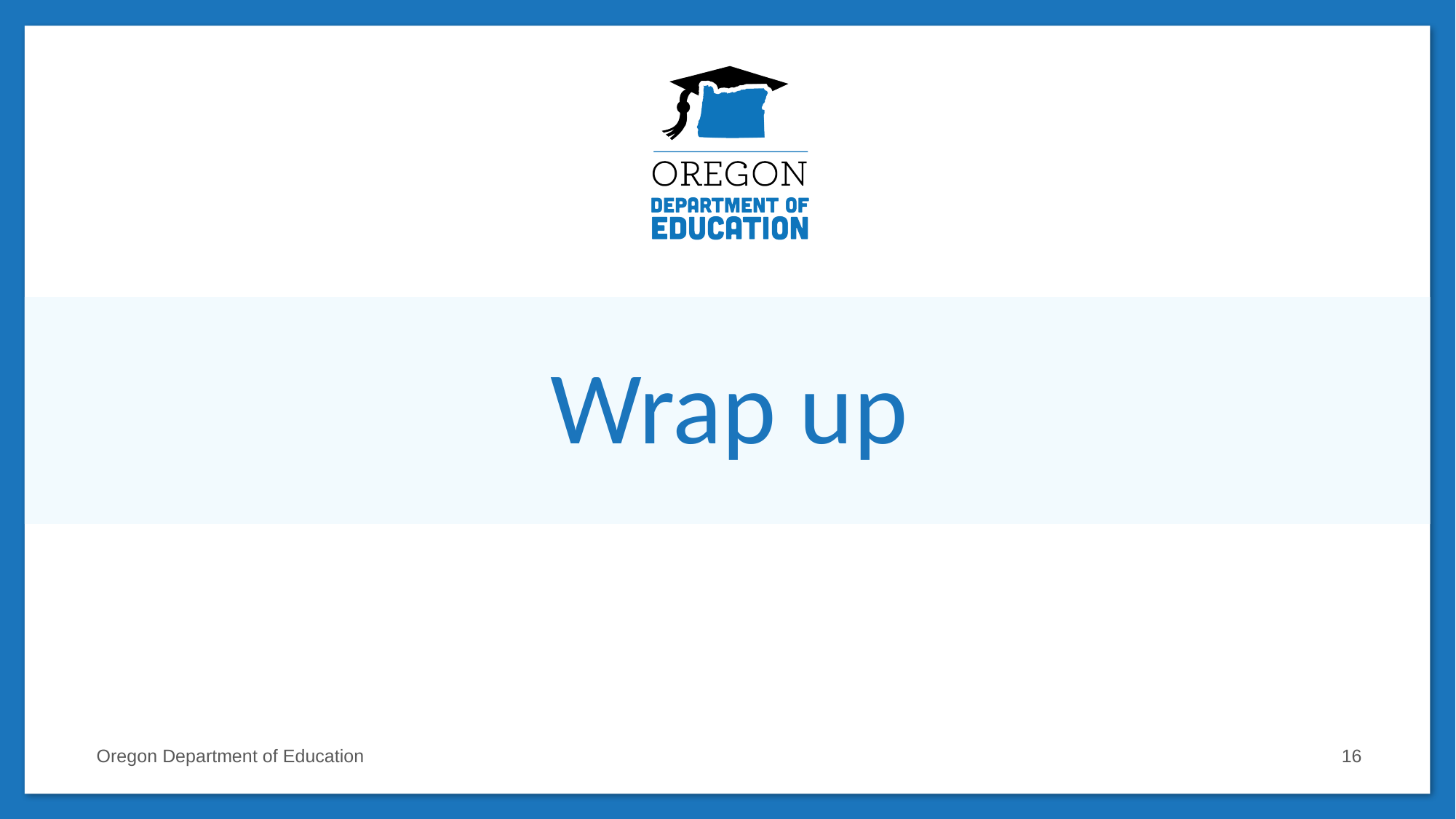

# Wrap up
Oregon Department of Education
16